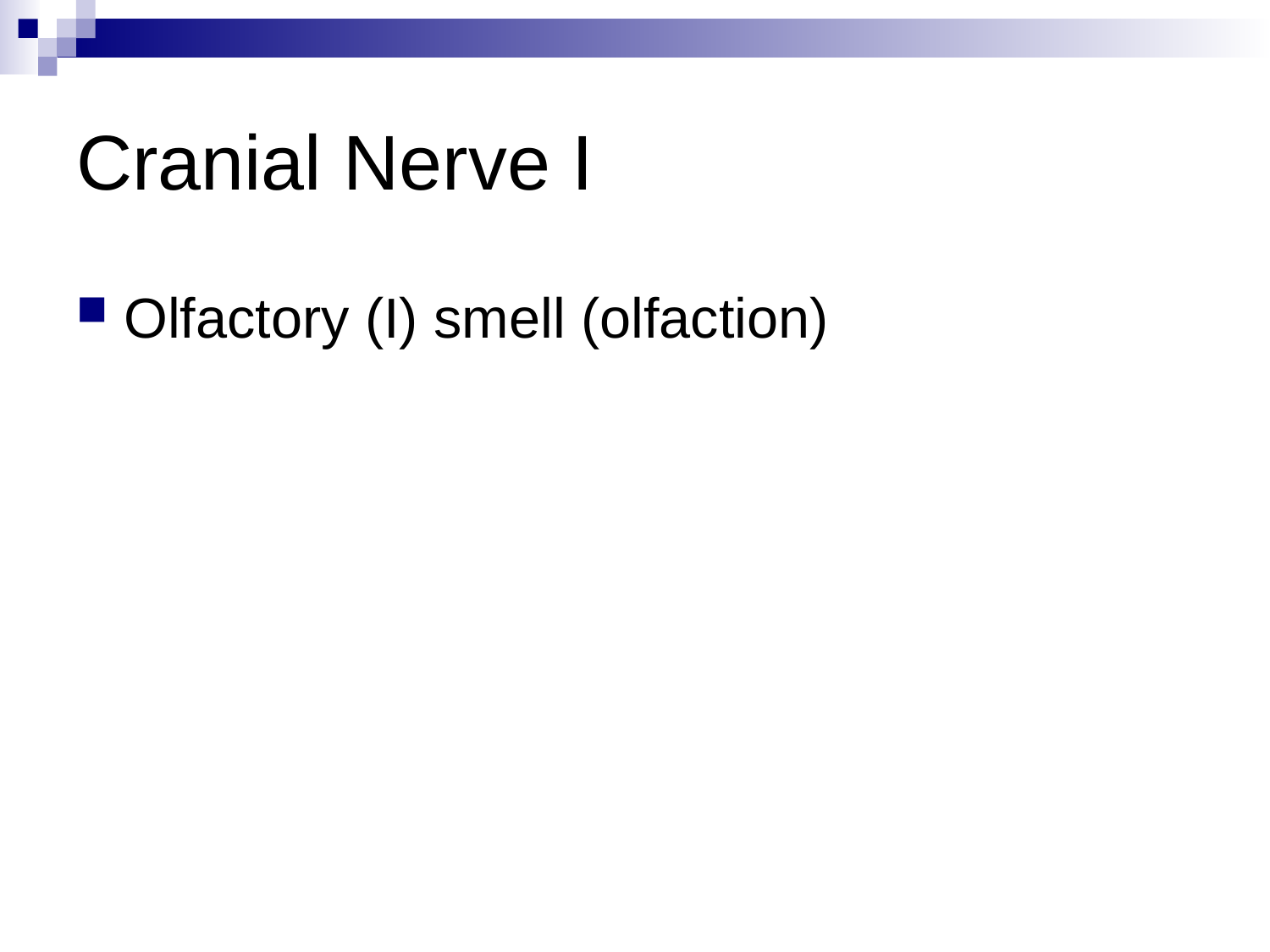

# Cranial Nerve I
Olfactory (I) smell (olfaction)